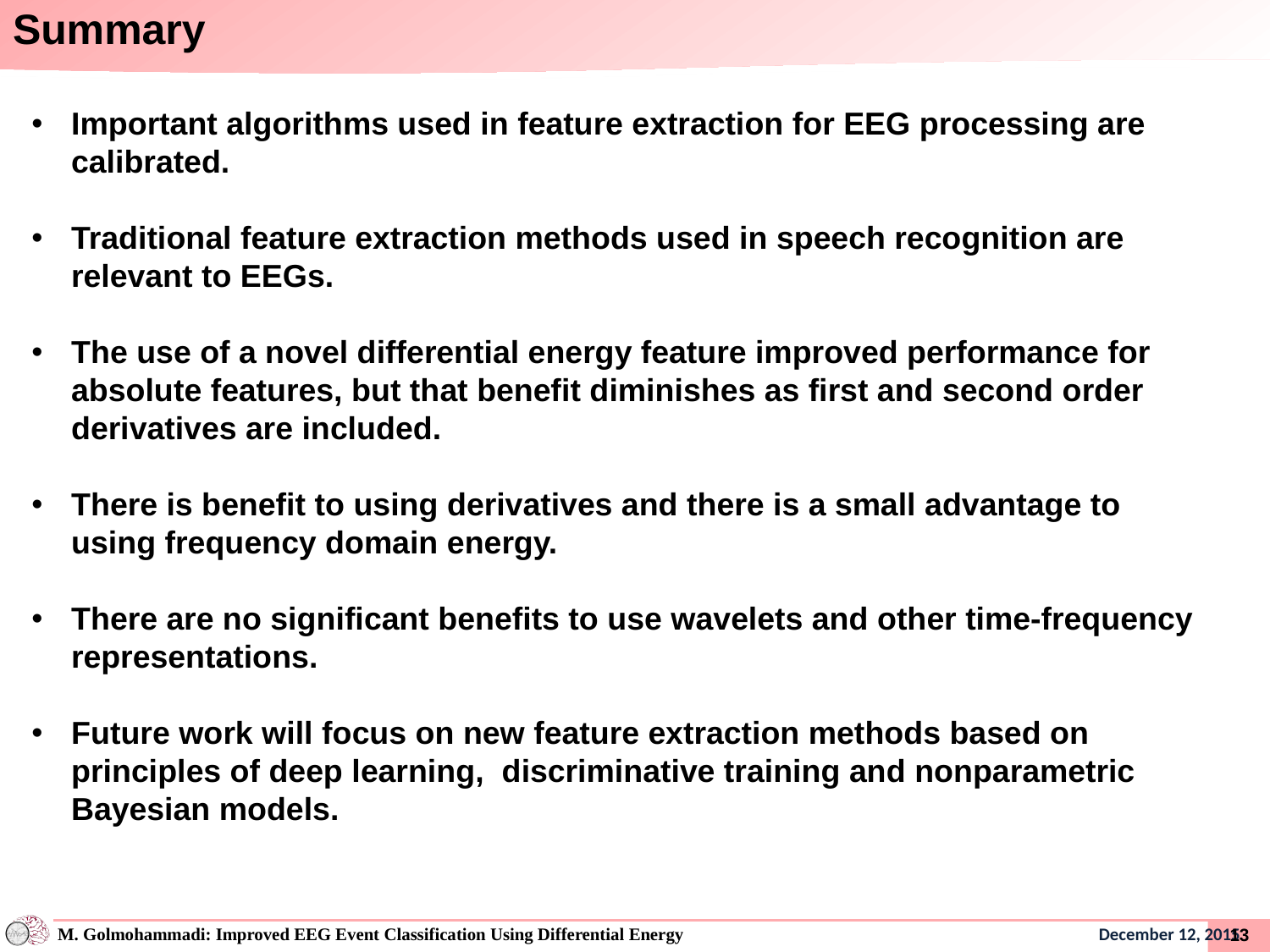

Summary
Important algorithms used in feature extraction for EEG processing are calibrated.

Traditional feature extraction methods used in speech recognition are relevant to EEGs.

The use of a novel differential energy feature improved performance for absolute features, but that benefit diminishes as first and second order derivatives are included.

There is benefit to using derivatives and there is a small advantage to using frequency domain energy.

There are no significant benefits to use wavelets and other time-frequency representations.

Future work will focus on new feature extraction methods based on principles of deep learning,  discriminative training and nonparametric Bayesian models.